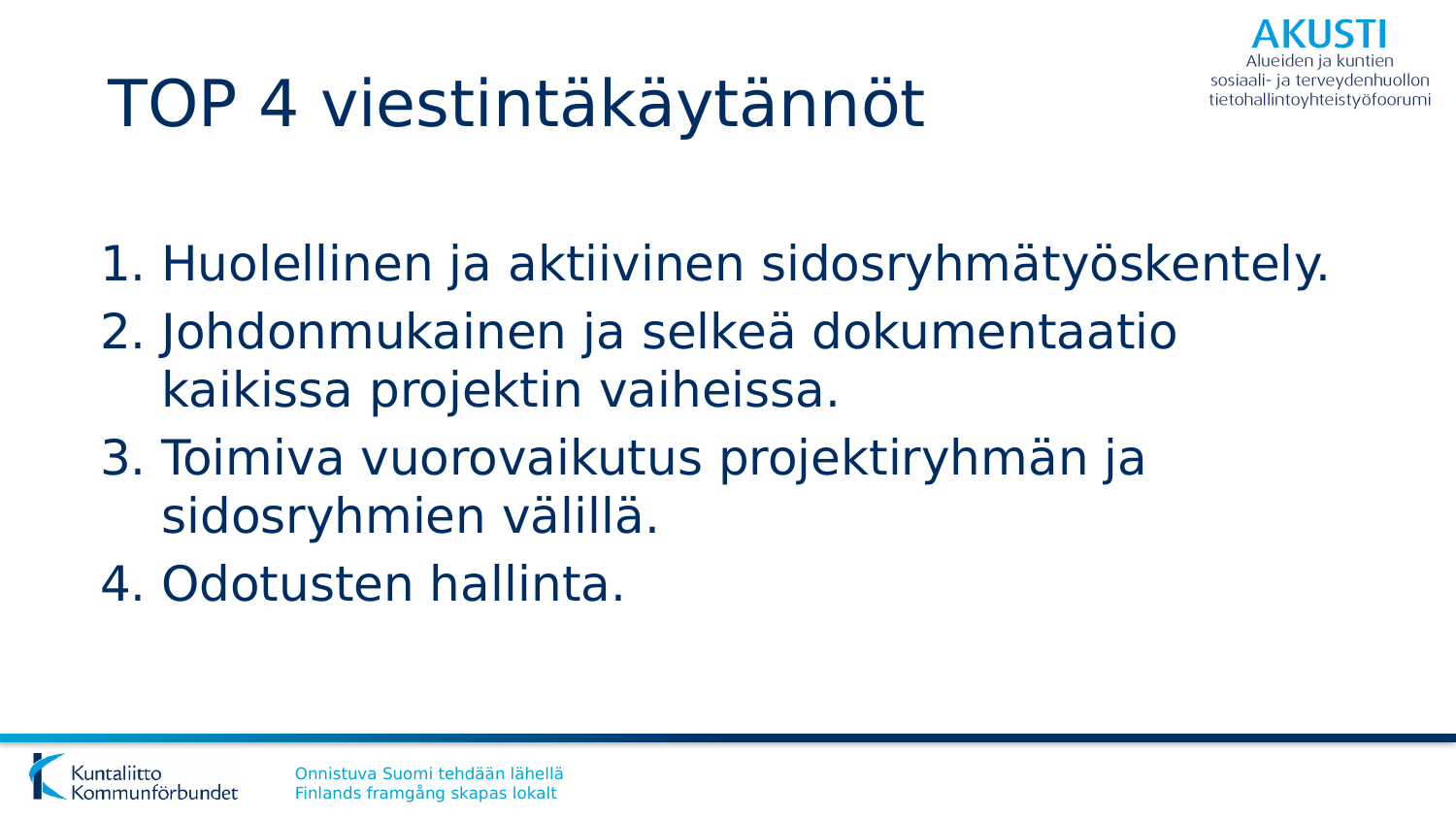

# TOP 4 viestintäkäytännöt
Huolellinen ja aktiivinen sidosryhmätyöskentely.
Johdonmukainen ja selkeä dokumentaatio kaikissa projektin vaiheissa.
Toimiva vuorovaikutus projektiryhmän ja sidosryhmien välillä.
Odotusten hallinta.